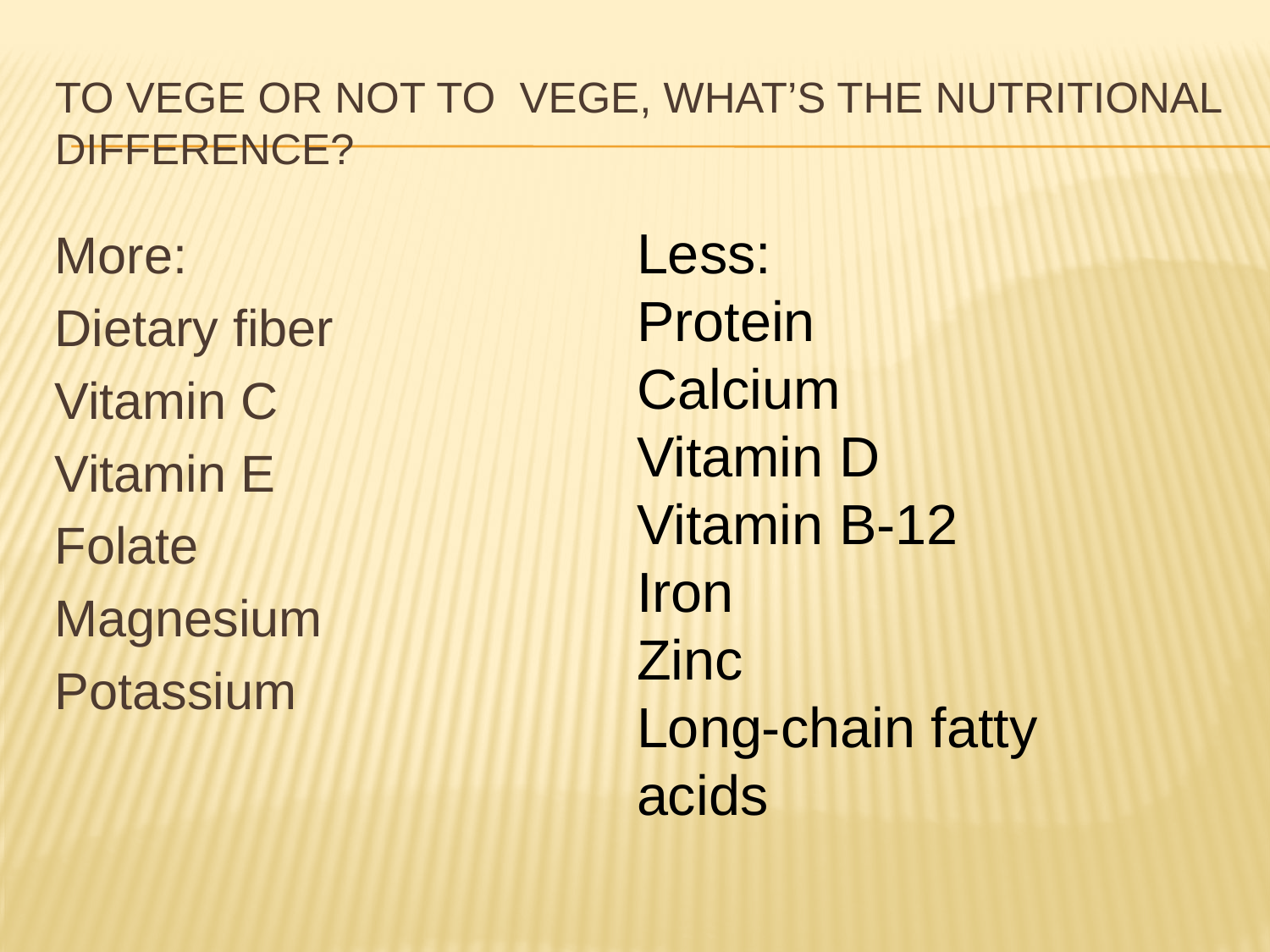

# To vege or not to  vege, what’s the nutritional difference?
Less:
Protein
Calcium
Vitamin D
Vitamin B-12
Iron
Zinc
Long-chain fatty acids

More:
Dietary fiber
Vitamin C
Vitamin E
Folate
Magnesium
Potassium